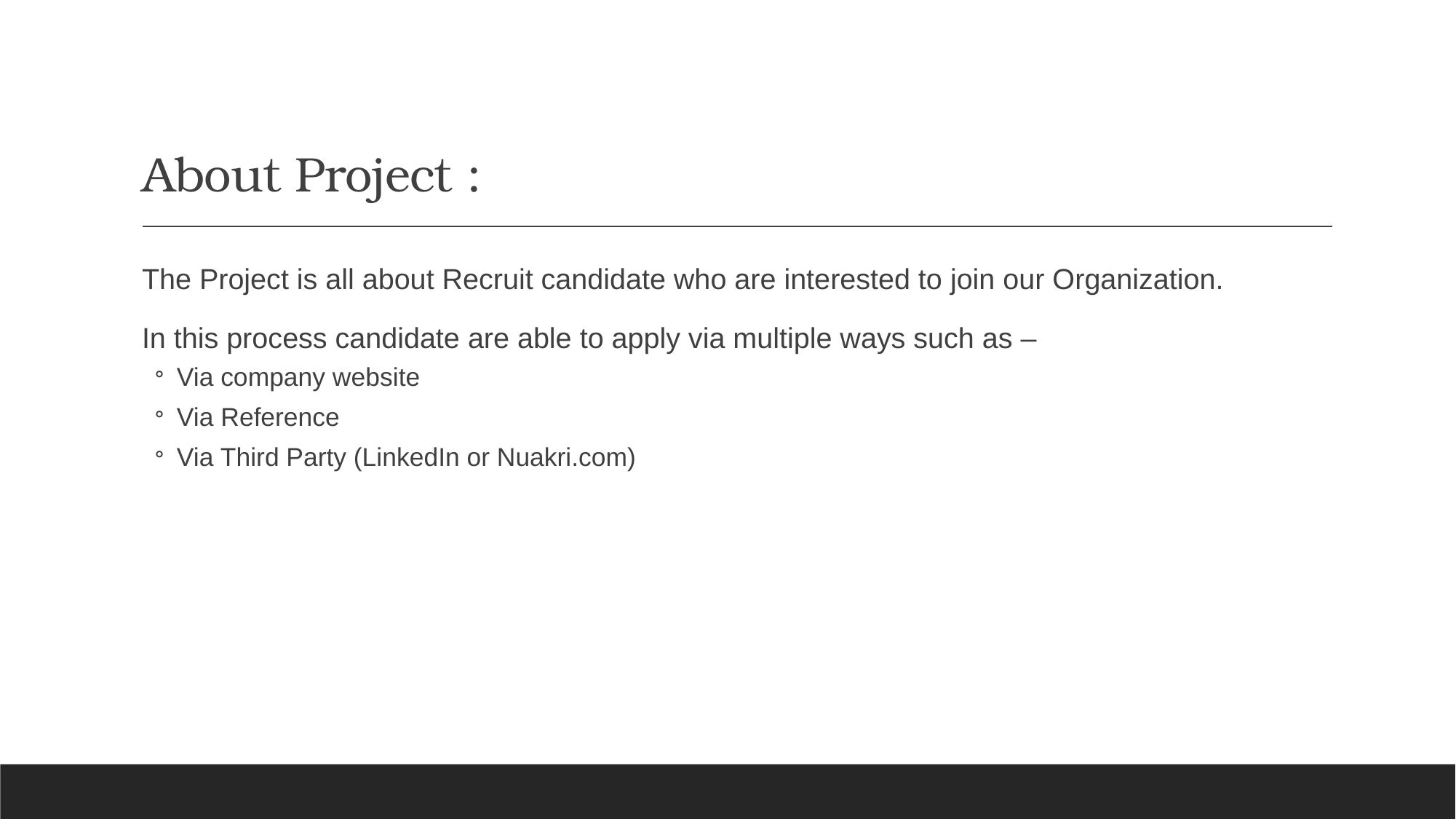

# About Project :
The Project is all about Recruit candidate who are interested to join our Organization.
In this process candidate are able to apply via multiple ways such as –
Via company website
Via Reference
Via Third Party (LinkedIn or Nuakri.com)